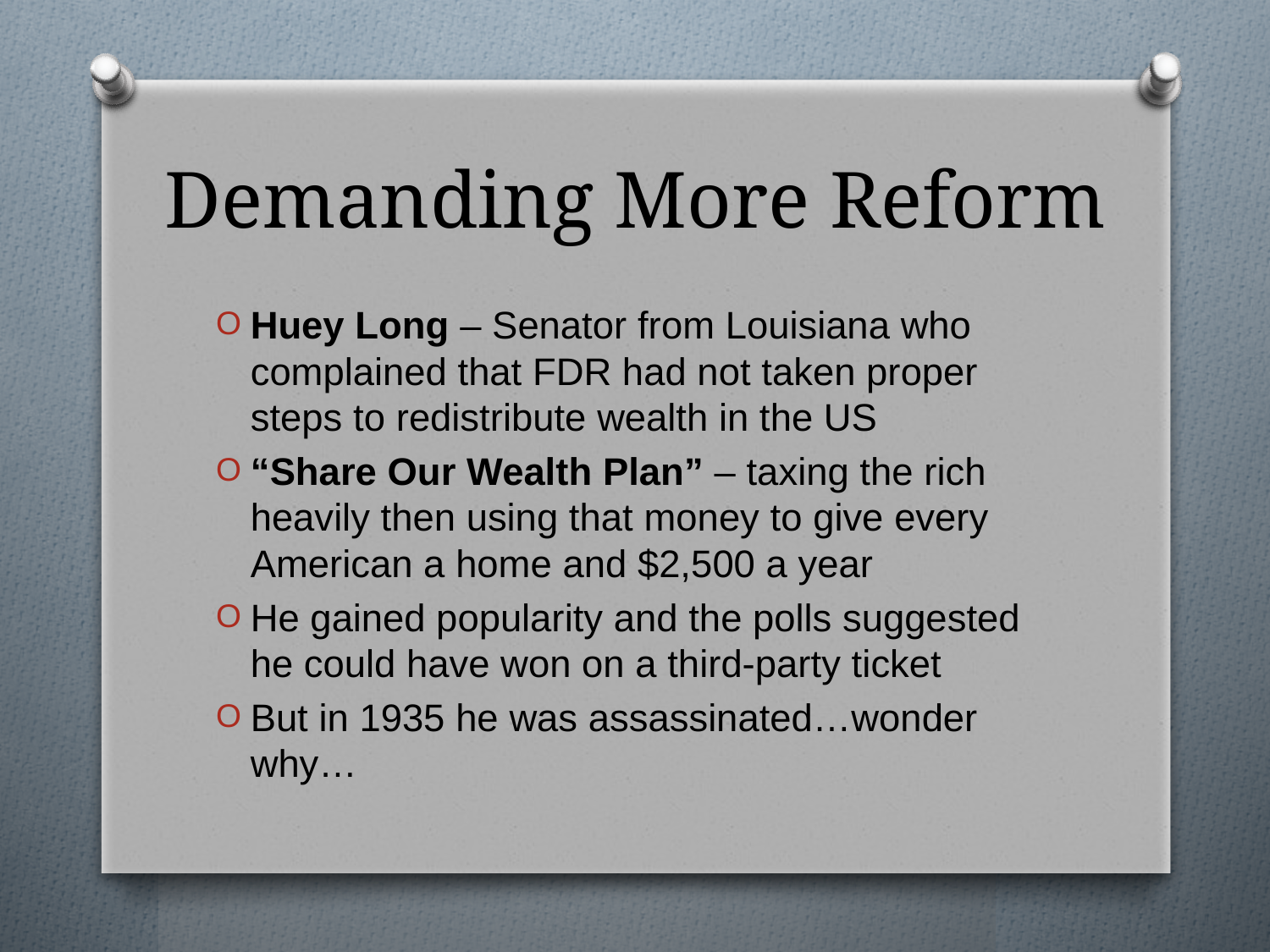

# Demanding More Reform
Huey Long – Senator from Louisiana who complained that FDR had not taken proper steps to redistribute wealth in the US
“Share Our Wealth Plan” – taxing the rich heavily then using that money to give every American a home and $2,500 a year
He gained popularity and the polls suggested he could have won on a third-party ticket
But in 1935 he was assassinated…wonder why…